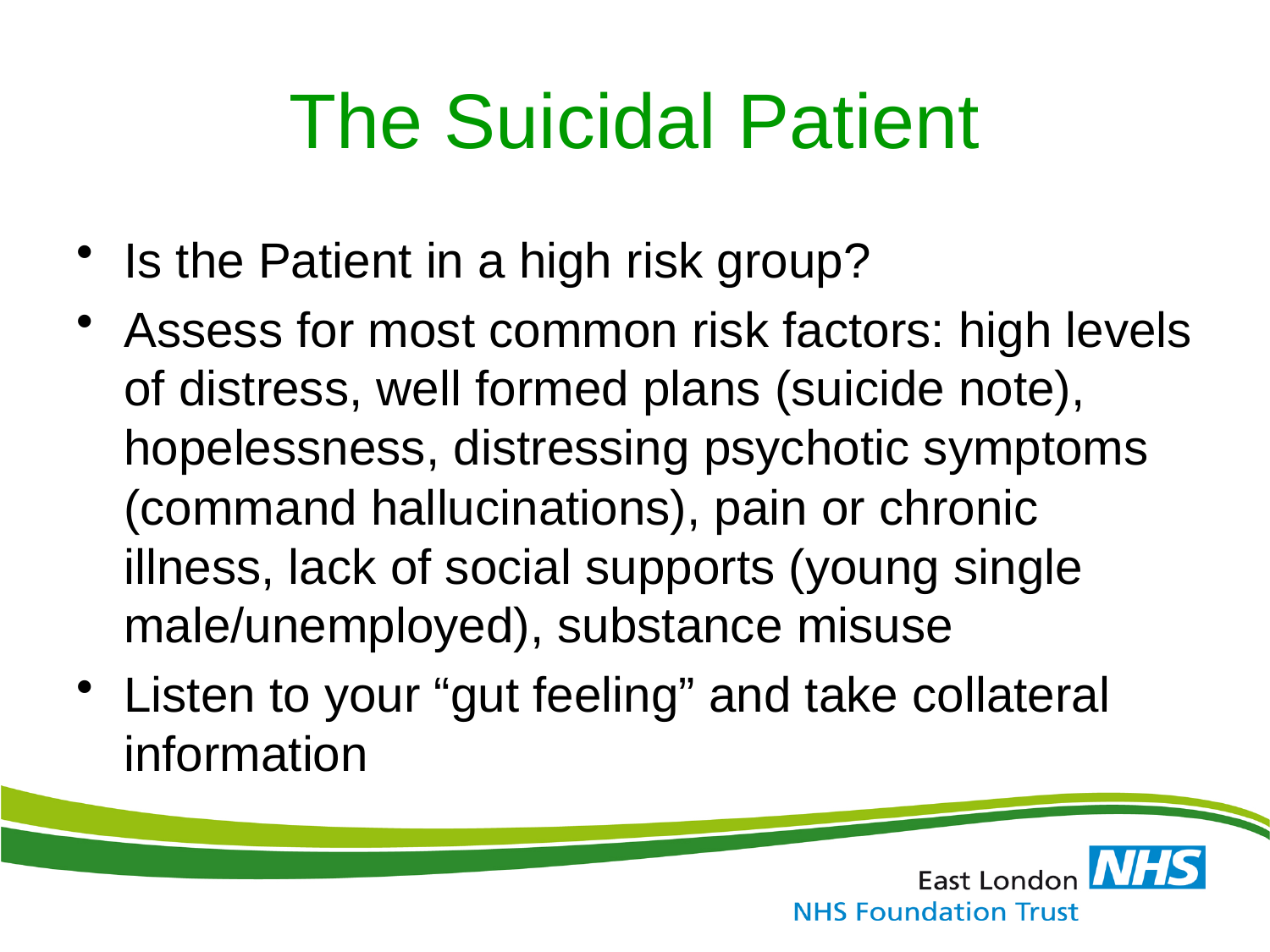

# The Suicidal Patient
Is the Patient in a high risk group?
Assess for most common risk factors: high levels of distress, well formed plans (suicide note), hopelessness, distressing psychotic symptoms (command hallucinations), pain or chronic illness, lack of social supports (young single male/unemployed), substance misuse
Listen to your “gut feeling” and take collateral information